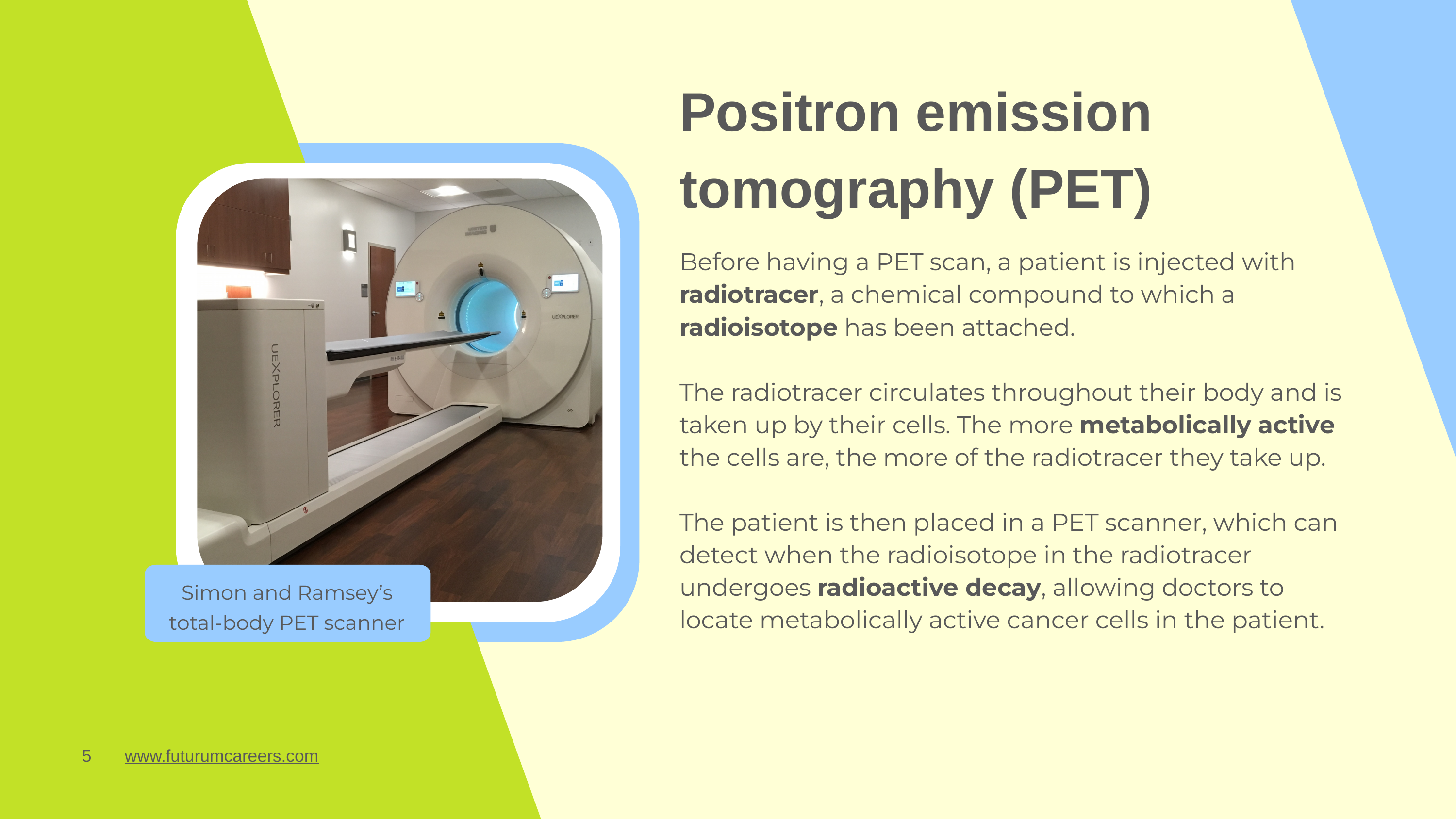

Positron emission tomography (PET)

Before having a PET scan, a patient is injected with radiotracer, a chemical compound to which a radioisotope has been attached.

The radiotracer circulates throughout their body and is taken up by their cells. The more metabolically active the cells are, the more of the radiotracer they take up.

The patient is then placed in a PET scanner, which can detect when the radioisotope in the radiotracer undergoes radioactive decay, allowing doctors to locate metabolically active cancer cells in the patient.

Simon and Ramsey’s total-body PET scanner
5       www.futurumcareers.com